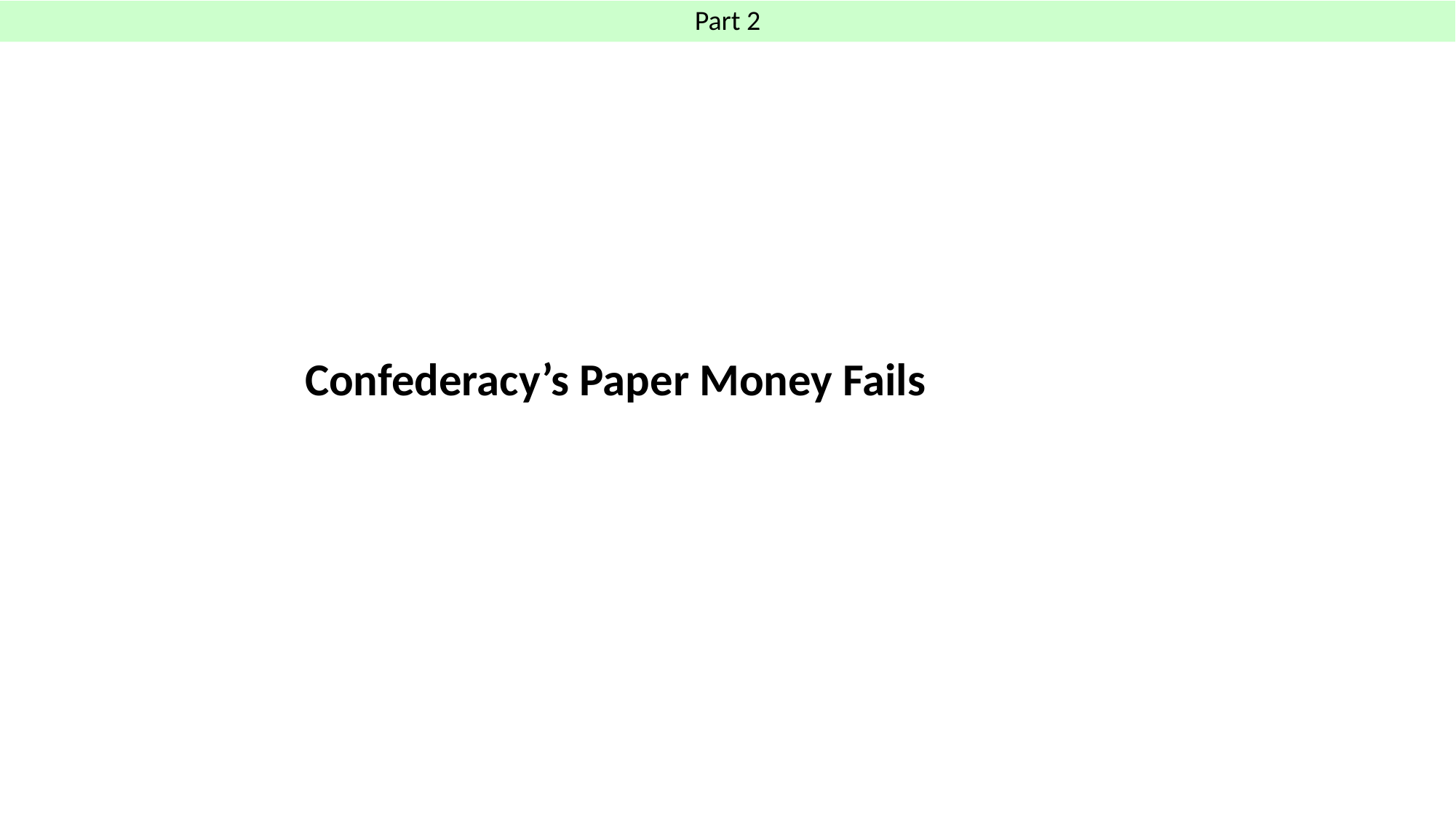

# Part 2
Confederacy’s Paper Money Fails